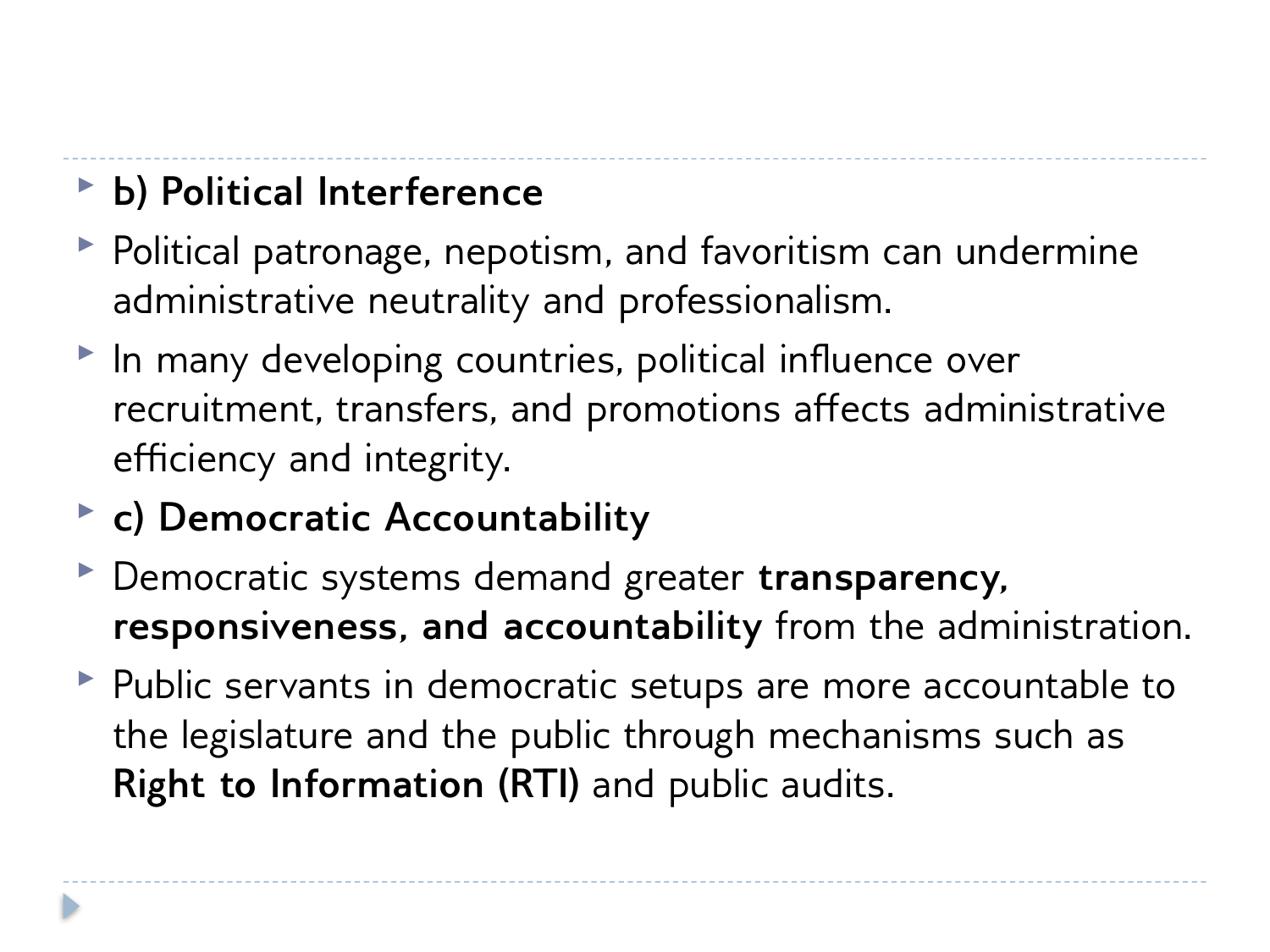

#
b) Political Interference
Political patronage, nepotism, and favoritism can undermine administrative neutrality and professionalism.
In many developing countries, political influence over recruitment, transfers, and promotions affects administrative efficiency and integrity.
c) Democratic Accountability
Democratic systems demand greater transparency, responsiveness, and accountability from the administration.
Public servants in democratic setups are more accountable to the legislature and the public through mechanisms such as Right to Information (RTI) and public audits.